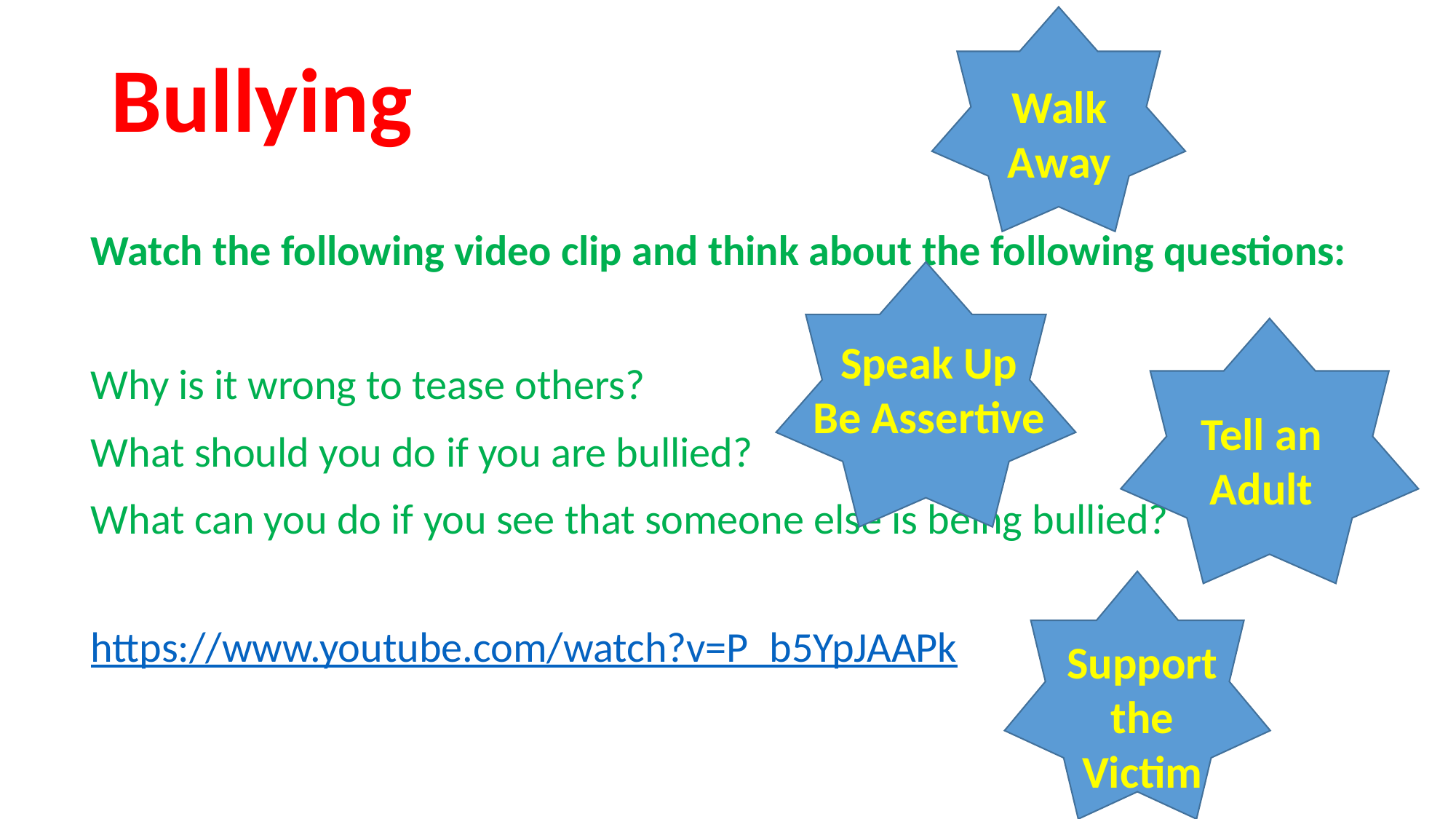

# Bullying

Walk Away

Watch the following video clip and think about the following questions:

Why is it wrong to tease others?
What should you do if you are bullied?
What can you do if you see that someone else is being bullied?

https://www.youtube.com/watch?v=P_b5YpJAAPk

Speak Up
Be Assertive

Tell an Adult

Support the Victim